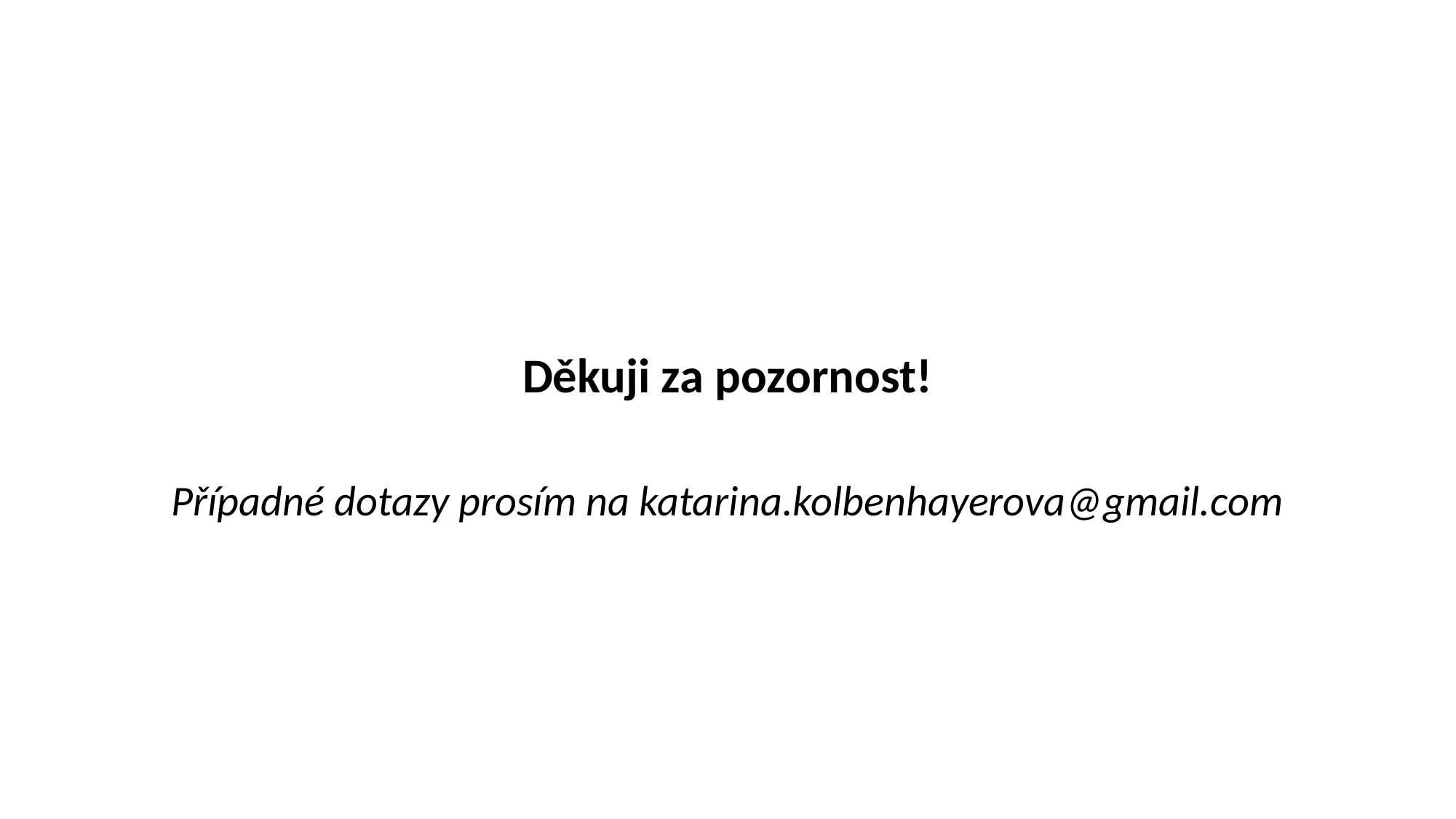

#

Děkuji za pozornost!

Případné dotazy prosím na katarina.kolbenhayerova@gmail.com